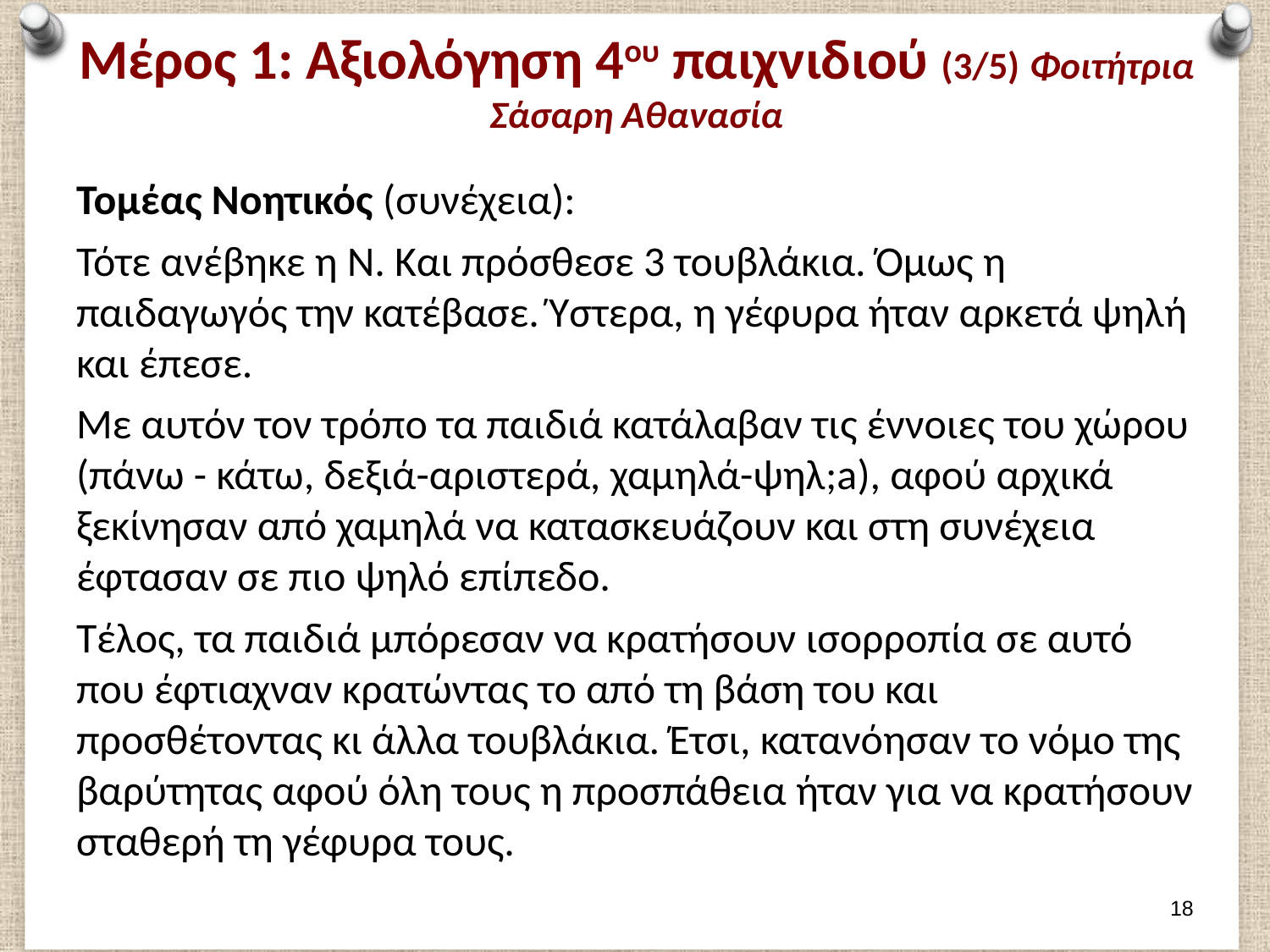

# Μέρος 1: Αξιολόγηση 4ου παιχνιδιού (3/5) Φοιτήτρια Σάσαρη Αθανασία
Τομέας Νοητικός (συνέχεια):
Τότε ανέβηκε η Ν. Και πρόσθεσε 3 τουβλάκια. Όμως η παιδαγωγός την κατέβασε. Ύστερα, η γέφυρα ήταν αρκετά ψηλή και έπεσε.
Με αυτόν τον τρόπο τα παιδιά κατάλαβαν τις έννοιες του χώρου (πάνω - κάτω, δεξιά-αριστερά, χαμηλά-ψηλ;a), αφού αρχικά ξεκίνησαν από χαμηλά να κατασκευάζουν και στη συνέχεια έφτασαν σε πιο ψηλό επίπεδο.
Τέλος, τα παιδιά μπόρεσαν να κρατήσουν ισορροπία σε αυτό που έφτιαχναν κρατώντας το από τη βάση του και προσθέτοντας κι άλλα τουβλάκια. Έτσι, κατανόησαν το νόμο της βαρύτητας αφού όλη τους η προσπάθεια ήταν για να κρατήσουν σταθερή τη γέφυρα τους.
18